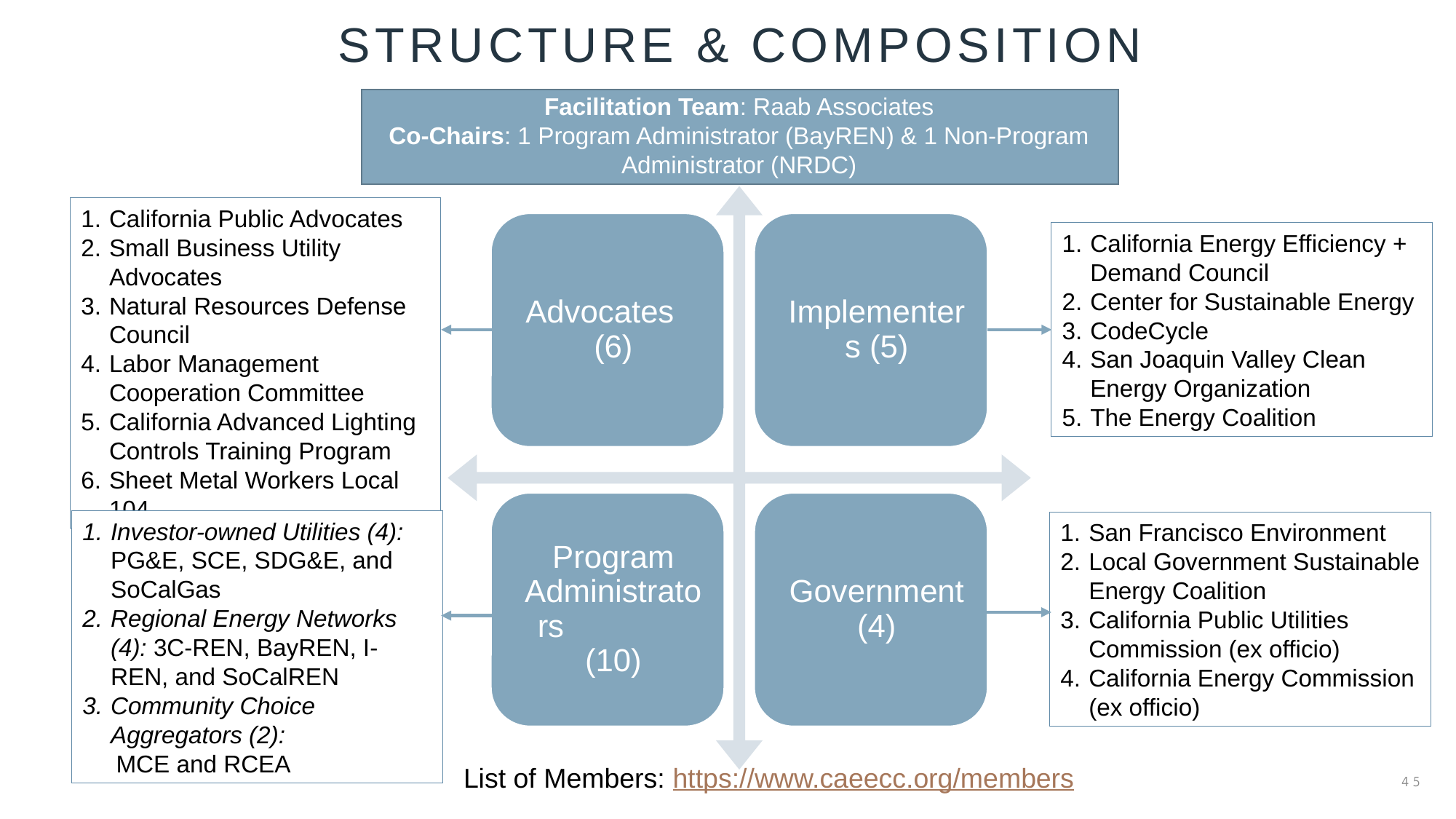

# Structure & Composition
Facilitation Team: Raab Associates
Co-Chairs: 1 Program Administrator (BayREN) & 1 Non-Program Administrator (NRDC)

Advocates    (6)
Implementers (5)
Program Administrators               (10)
Government (4)
California Public Advocates
Small Business Utility Advocates
Natural Resources Defense Council
Labor Management Cooperation Committee
California Advanced Lighting Controls Training Program
Sheet Metal Workers Local 104
California Energy Efficiency + Demand Council
Center for Sustainable Energy
CodeCycle
San Joaquin Valley Clean Energy Organization
The Energy Coalition
Investor-owned Utilities (4): PG&E, SCE, SDG&E, and SoCalGas
Regional Energy Networks (4): 3C-REN, BayREN, I-REN, and SoCalREN
Community Choice Aggregators (2):
     MCE and RCEA
San Francisco Environment
Local Government Sustainable Energy Coalition
California Public Utilities Commission (ex officio)
California Energy Commission (ex officio)
List of Members: https://www.caeecc.org/members
45